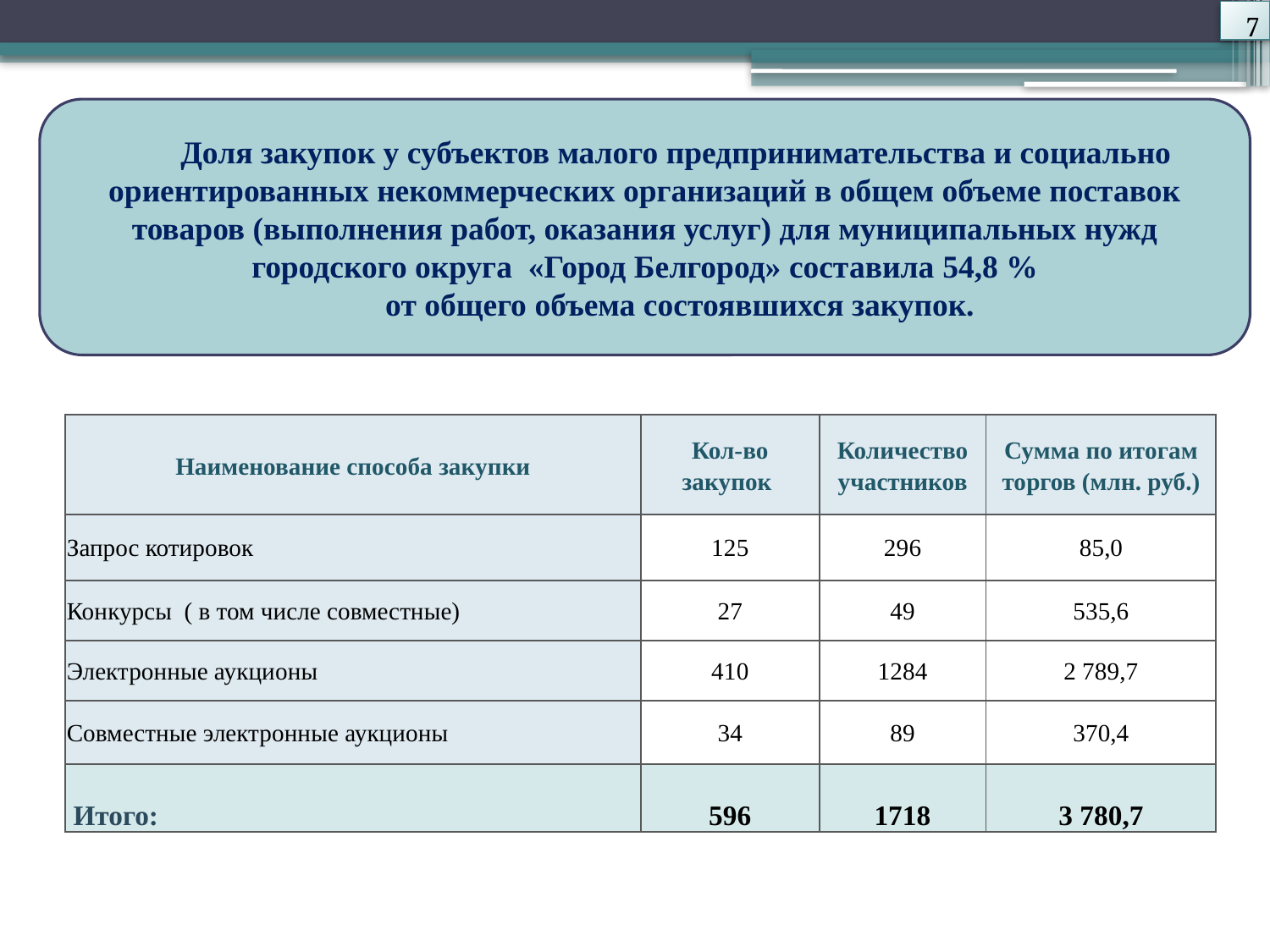

7
Доля закупок у субъектов малого предпринимательства и социально ориентированных некоммерческих организаций в общем объеме поставок товаров (выполнения работ, оказания услуг) для муниципальных нужд городского округа  «Город Белгород» составила 54,8 %
 от общего объема состоявшихся закупок.
#
| Наименование способа закупки | Кол-во закупок | Количество участников | Сумма по итогам торгов (млн. руб.) |
| --- | --- | --- | --- |
| Запрос котировок | 125 | 296 | 85,0 |
| Конкурсы ( в том числе совместные) | 27 | 49 | 535,6 |
| Электронные аукционы | 410 | 1284 | 2 789,7 |
| Совместные электронные аукционы | 34 | 89 | 370,4 |
| Итого: | 596 | 1718 | 3 780,7 |